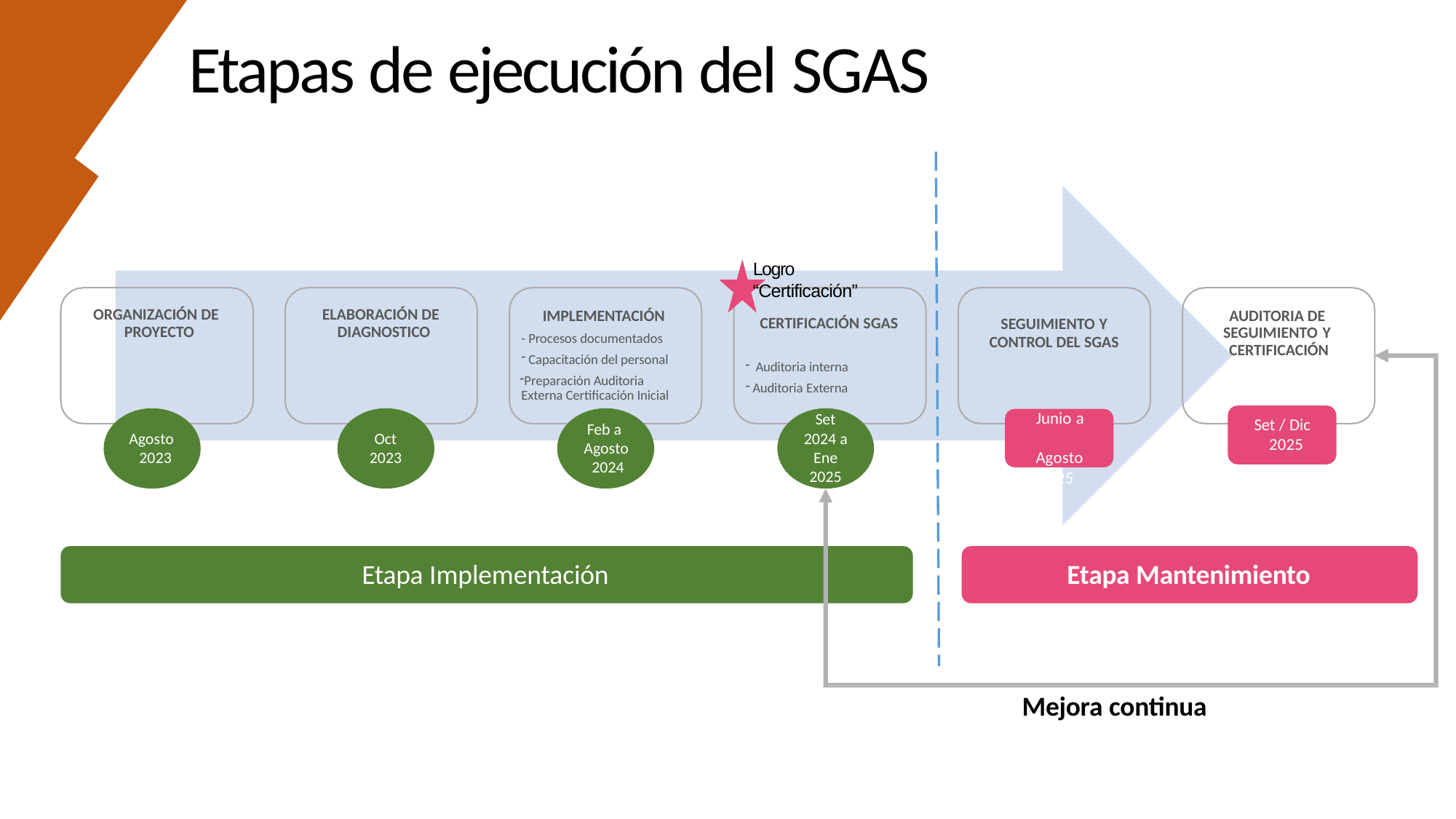

# Etapas de ejecución del SGAS

Logro “Certificación”

IMPLEMENTACIÓN
- Procesos documentados
ORGANIZACIÓN DE  PROYECTO
ELABORACIÓN DE  DIAGNOSTICO
AUDITORIA DE  SEGUIMIENTO Y  CERTIFICACIÓN
CERTIFICACIÓN SGAS
SEGUIMIENTO Y
CONTROL DEL SGAS
Capacitación del personal
Preparación Auditoria  Externa Certificación Inicial

Auditoria interna
Auditoria Externa
Junio a  Agosto  2025

Set  2024 a
Ene  2025

Set / Dic  2025
Feb a  Agosto  2024
Agosto  2023
Oct  2023

Etapa Mantenimiento
Etapa Implementación
Mejora continua